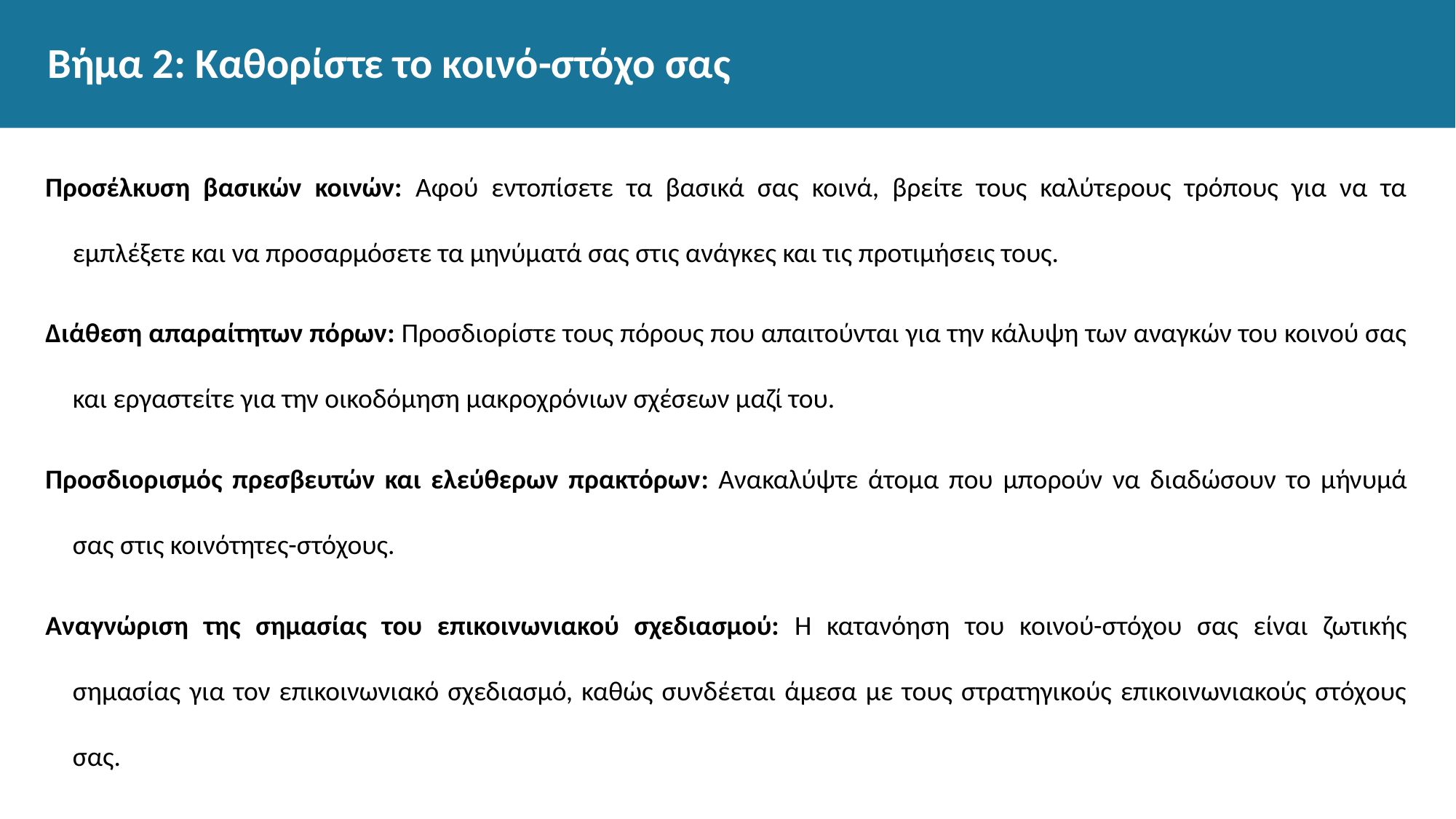

# Βήμα 2: Καθορίστε το κοινό-στόχο σας
Προσέλκυση βασικών κοινών: Αφού εντοπίσετε τα βασικά σας κοινά, βρείτε τους καλύτερους τρόπους για να τα εμπλέξετε και να προσαρμόσετε τα μηνύματά σας στις ανάγκες και τις προτιμήσεις τους.
Διάθεση απαραίτητων πόρων: Προσδιορίστε τους πόρους που απαιτούνται για την κάλυψη των αναγκών του κοινού σας και εργαστείτε για την οικοδόμηση μακροχρόνιων σχέσεων μαζί του.
Προσδιορισμός πρεσβευτών και ελεύθερων πρακτόρων: Ανακαλύψτε άτομα που μπορούν να διαδώσουν το μήνυμά σας στις κοινότητες-στόχους.
Αναγνώριση της σημασίας του επικοινωνιακού σχεδιασμού: Η κατανόηση του κοινού-στόχου σας είναι ζωτικής σημασίας για τον επικοινωνιακό σχεδιασμό, καθώς συνδέεται άμεσα με τους στρατηγικούς επικοινωνιακούς στόχους σας.